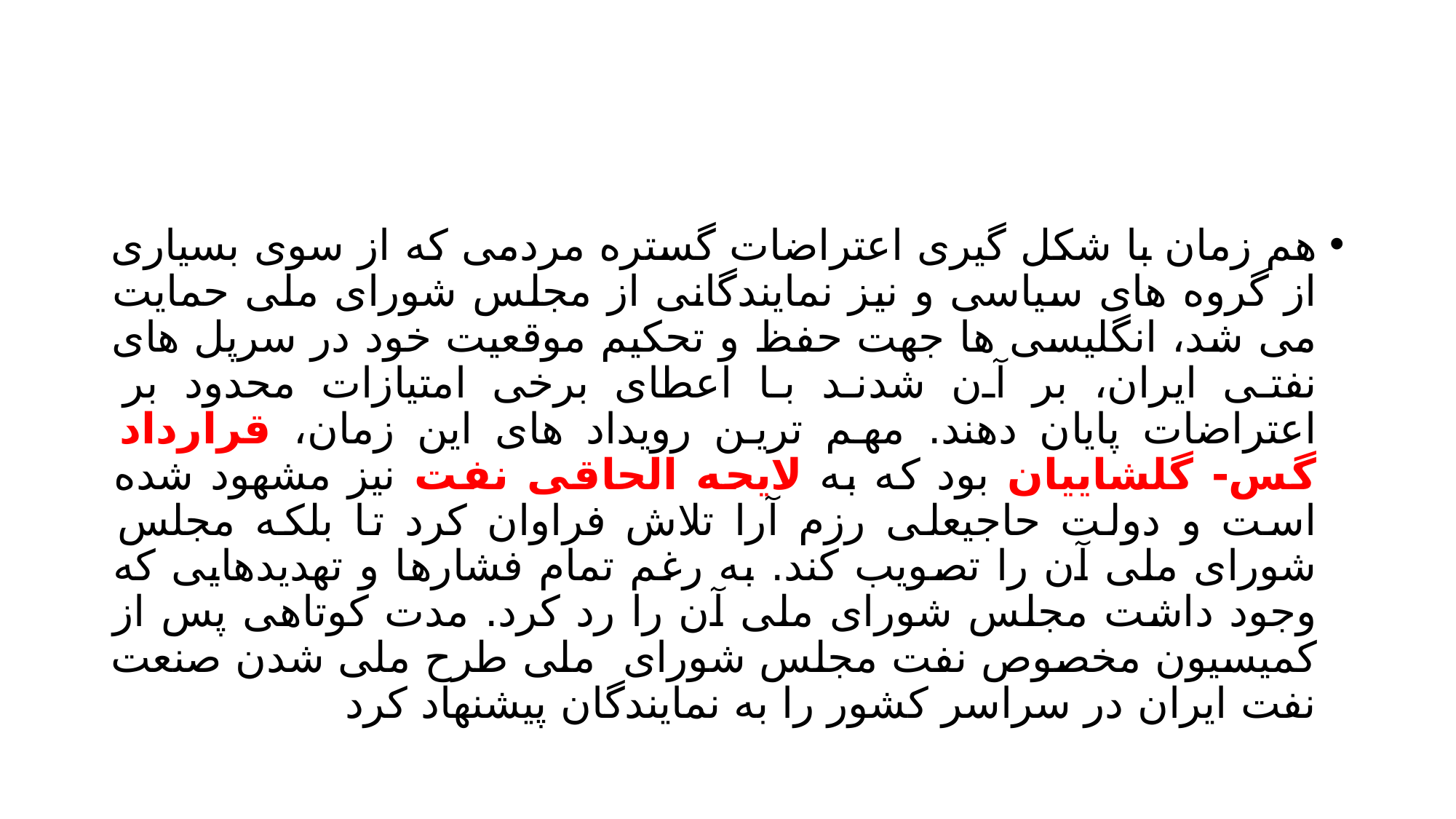

#
هم زمان با شکل گیری اعتراضات گستره مردمی که از سوی بسیاری از گروه های سیاسی و نیز نمایندگانی از مجلس شورای ملی حمایت می شد، انگلیسی ها جهت حفظ و تحکیم موقعیت خود در سرپل های نفتی ایران، بر آن شدند با اعطای برخی امتیازات محدود بر اعتراضات پایان دهند. مهم ترین رویداد های این زمان، قرارداد گس- گلشاییان بود که به لایحه الحاقی نفت نیز مشهود شده است و دولت حاجیعلی رزم آرا تلاش فراوان کرد تا بلکه مجلس شورای ملی آن را تصویب کند. به رغم تمام فشارها و تهدیدهایی که وجود داشت مجلس شورای ملی آن را رد کرد. مدت کوتاهی پس از کمیسیون مخصوص نفت مجلس شورای  ملی طرح ملی شدن صنعت نفت ایران در سراسر کشور را به نمایندگان پیشنهاد کرد